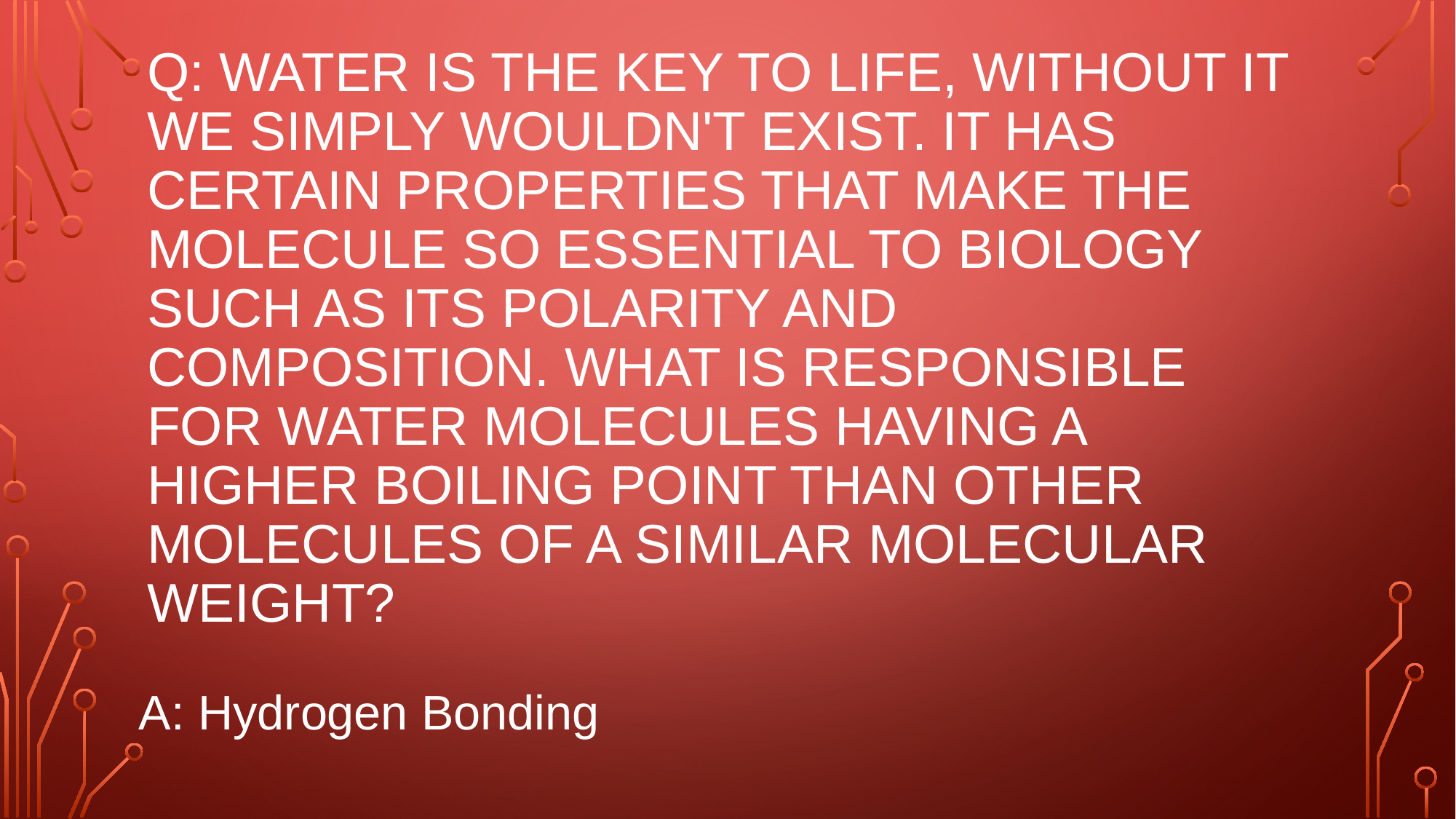

# Q: Water is the key to life, without it we simply wouldn't exist. It has certain properties that make the molecule so essential to biology such as its polarity and composition. What is responsible for water molecules having a higher boiling point than other molecules of a similar molecular weight?
A: Hydrogen Bonding